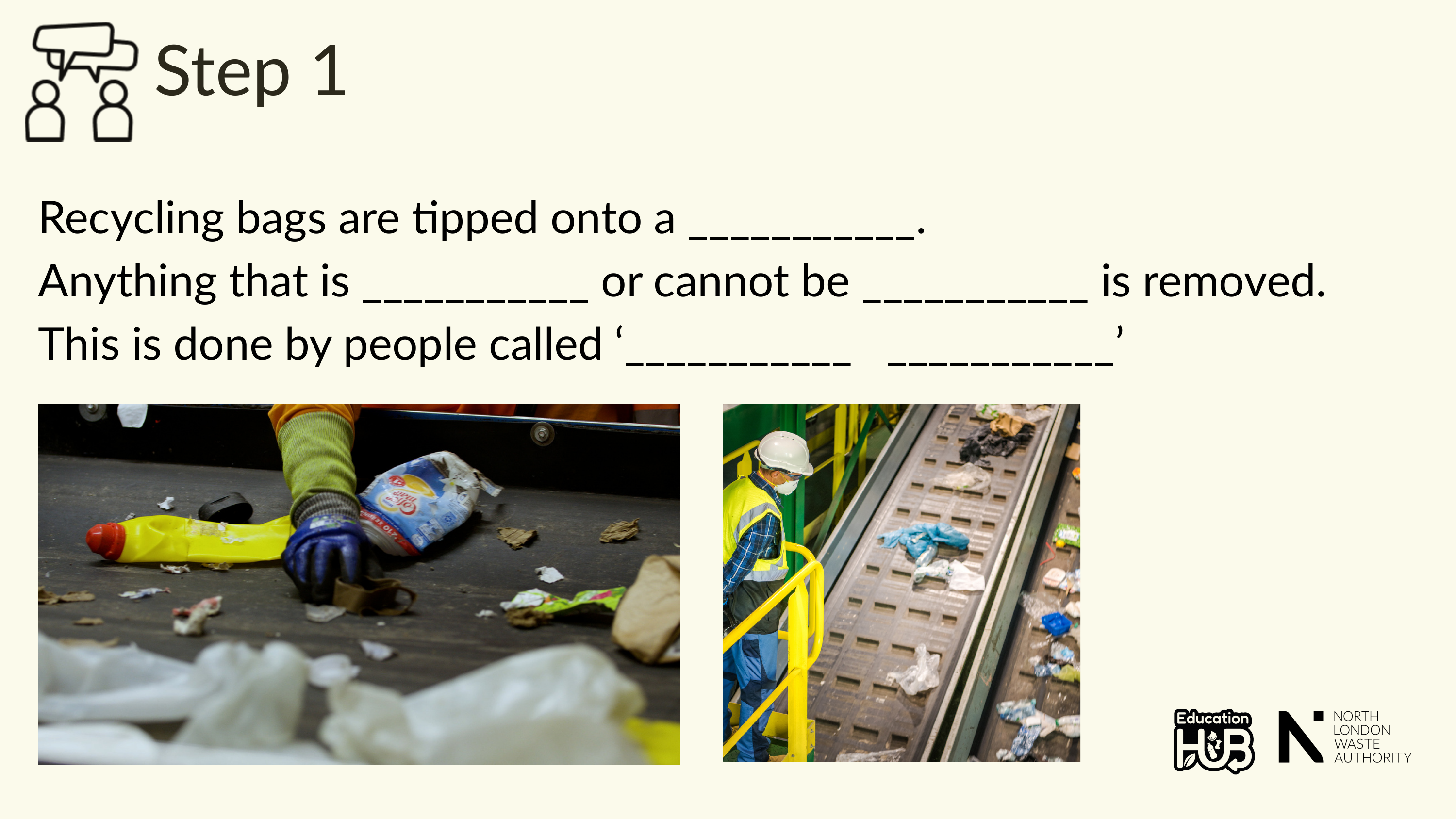

Step 1

Recycling bags are tipped onto a ___________.
Anything that is ___________ or cannot be ___________ is removed.
This is done by people called ‘___________   ___________’